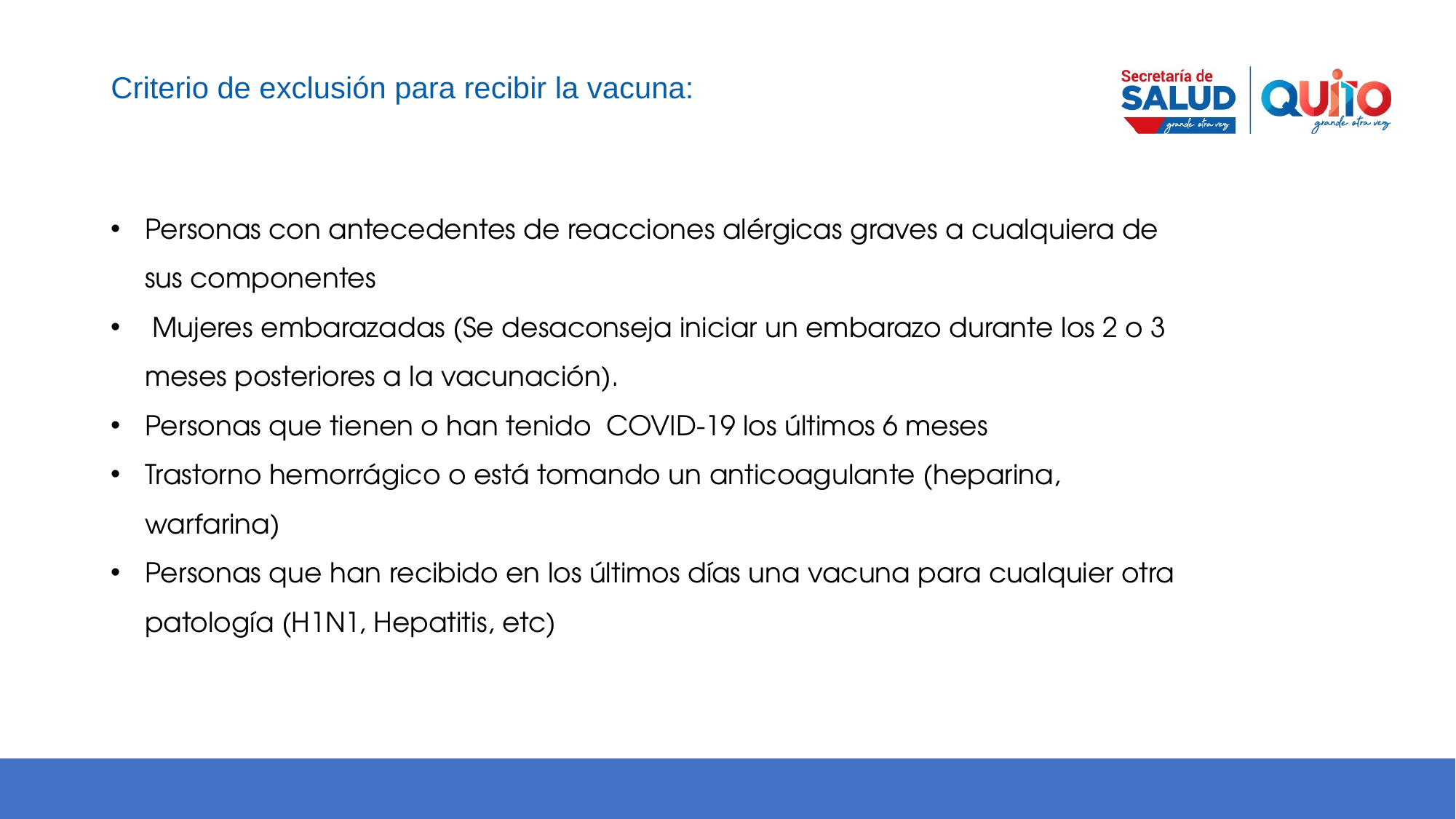

Criterio de exclusión para recibir la vacuna:

Personas con antecedentes de reacciones alérgicas graves a cualquiera de sus componentes
 Mujeres embarazadas (Se desaconseja iniciar un embarazo durante los 2 o 3 meses posteriores a la vacunación).
Personas que tienen o han tenido  COVID-19 los últimos 6 meses
Trastorno hemorrágico o está tomando un anticoagulante (heparina, warfarina)
Personas que han recibido en los últimos días una vacuna para cualquier otra patología (H1N1, Hepatitis, etc)